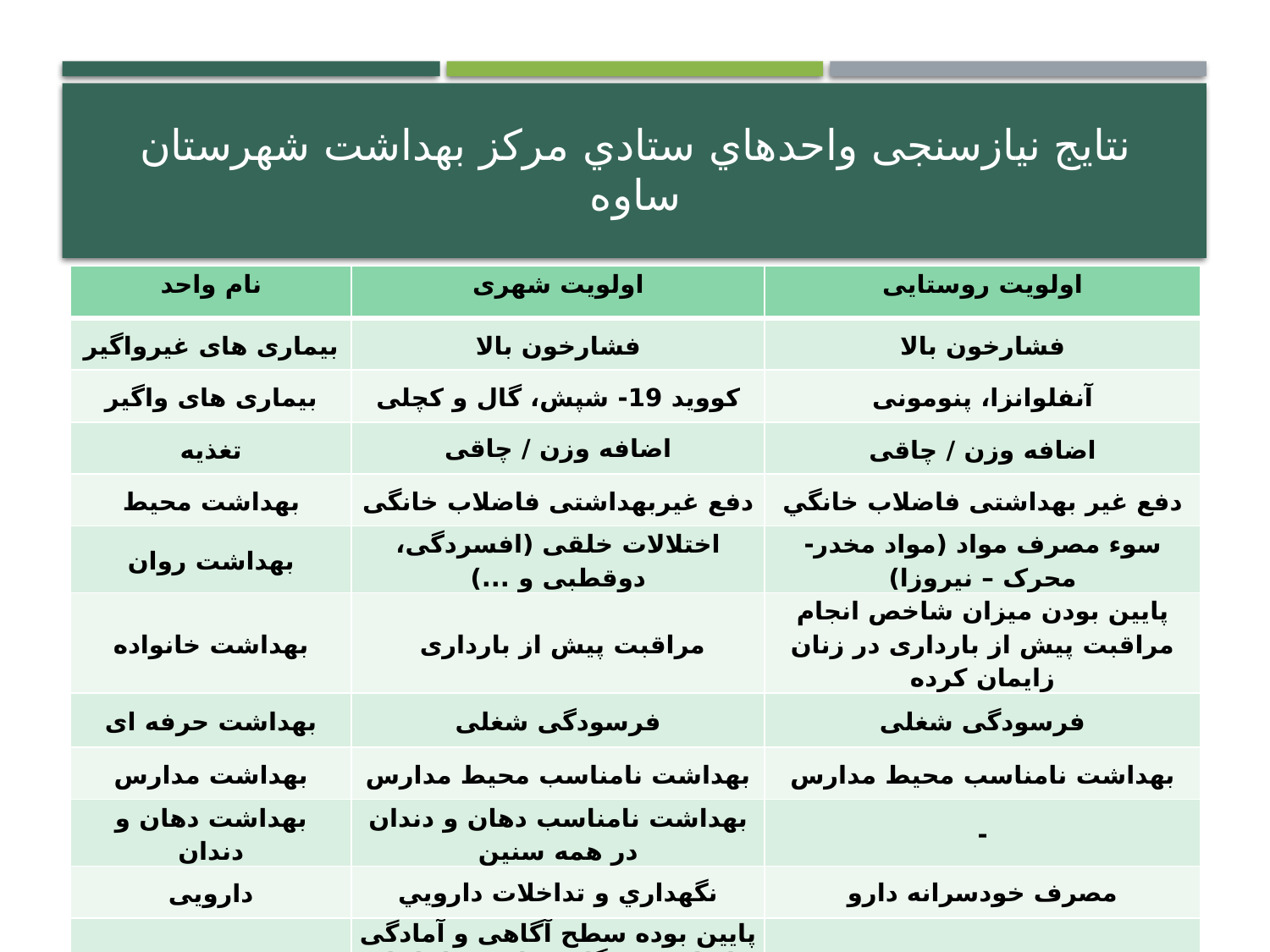

# نتایج نیازسنجی واحدهاي ستادي مركز بهداشت شهرستان ساوه
| نام واحد | اولویت شهری | اولویت روستایی |
| --- | --- | --- |
| بیماری های غیرواگیر | فشارخون بالا | فشارخون بالا |
| بیماری های واگیر | کووید 19- شپش، گال و کچلی | آنفلوانزا، پنومونی |
| تغذیه | اضافه وزن / چاقی | اضافه وزن / چاقی |
| بهداشت محیط | دفع غیربهداشتی فاضلاب خانگی | دفع غیر بهداشتی فاضلاب خانگي |
| بهداشت روان | اختلالات خلقی (افسردگی، دوقطبی و ...) | سوء مصرف مواد (مواد مخدر-محرک – نیروزا) |
| بهداشت خانواده | مراقبت پیش از بارداری | پایین بودن میزان شاخص انجام مراقبت پیش از بارداری در زنان زایمان کرده |
| بهداشت حرفه ای | فرسودگی شغلی | فرسودگی شغلی |
| بهداشت مدارس | بهداشت نامناسب محیط مدارس | بهداشت نامناسب محیط مدارس |
| بهداشت دهان و دندان | بهداشت نامناسب دهان و دندان در همه سنین | - |
| دارویی | نگهداري و تداخلات دارويي | مصرف خودسرانه دارو |
| بلايا | پایین بوده سطح آگاهی و آمادگی خانوار در هنگام مواجهه با بلایا و بحران | ايمني پايين ساختمان ها |